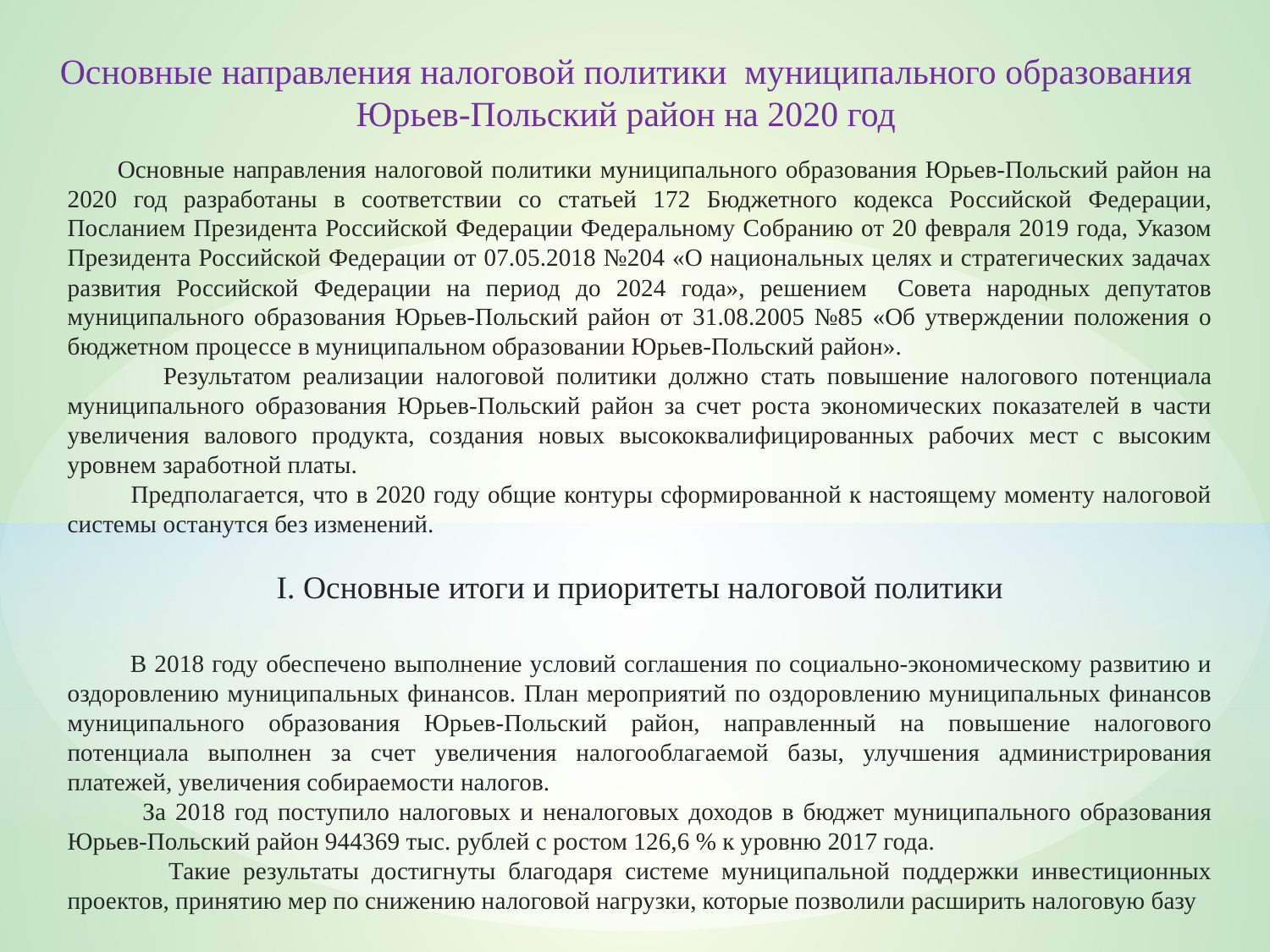

Основные направления налоговой политики  муниципального образования Юрьев-Польский район на 2020 год
      Основные направления налоговой политики муниципального образования Юрьев-Польский район на 2020 год разработаны в соответствии со статьей 172 Бюджетного кодекса Российской Федерации, Посланием Президента Российской Федерации Федеральному Собранию от 20 февраля 2019 года, Указом Президента Российской Федерации от 07.05.2018 №204 «О национальных целях и стратегических задачах развития Российской Федерации на период до 2024 года», решением  Совета народных депутатов муниципального образования Юрьев-Польский район от 31.08.2005 №85 «Об утверждении положения о бюджетном процессе в муниципальном образовании Юрьев-Польский район».
        Результатом реализации налоговой политики должно стать повышение налогового потенциала муниципального образования Юрьев-Польский район за счет роста экономических показателей в части увеличения валового продукта, создания новых высококвалифицированных рабочих мест с высоким уровнем заработной платы.
        Предполагается, что в 2020 году общие контуры сформированной к настоящему моменту налоговой системы останутся без изменений.

I. Основные итоги и приоритеты налоговой политики

        В 2018 году обеспечено выполнение условий соглашения по социально-экономическому развитию и оздоровлению муниципальных финансов. План мероприятий по оздоровлению муниципальных финансов муниципального образования Юрьев-Польский район, направленный на повышение налогового потенциала выполнен за счет увеличения налогооблагаемой базы, улучшения администрирования платежей, увеличения собираемости налогов.
        За 2018 год поступило налоговых и неналоговых доходов в бюджет муниципального образования Юрьев-Польский район 944369 тыс. рублей с ростом 126,6 % к уровню 2017 года.
        Такие результаты достигнуты благодаря системе муниципальной поддержки инвестиционных проектов, принятию мер по снижению налоговой нагрузки, которые позволили расширить налоговую базу